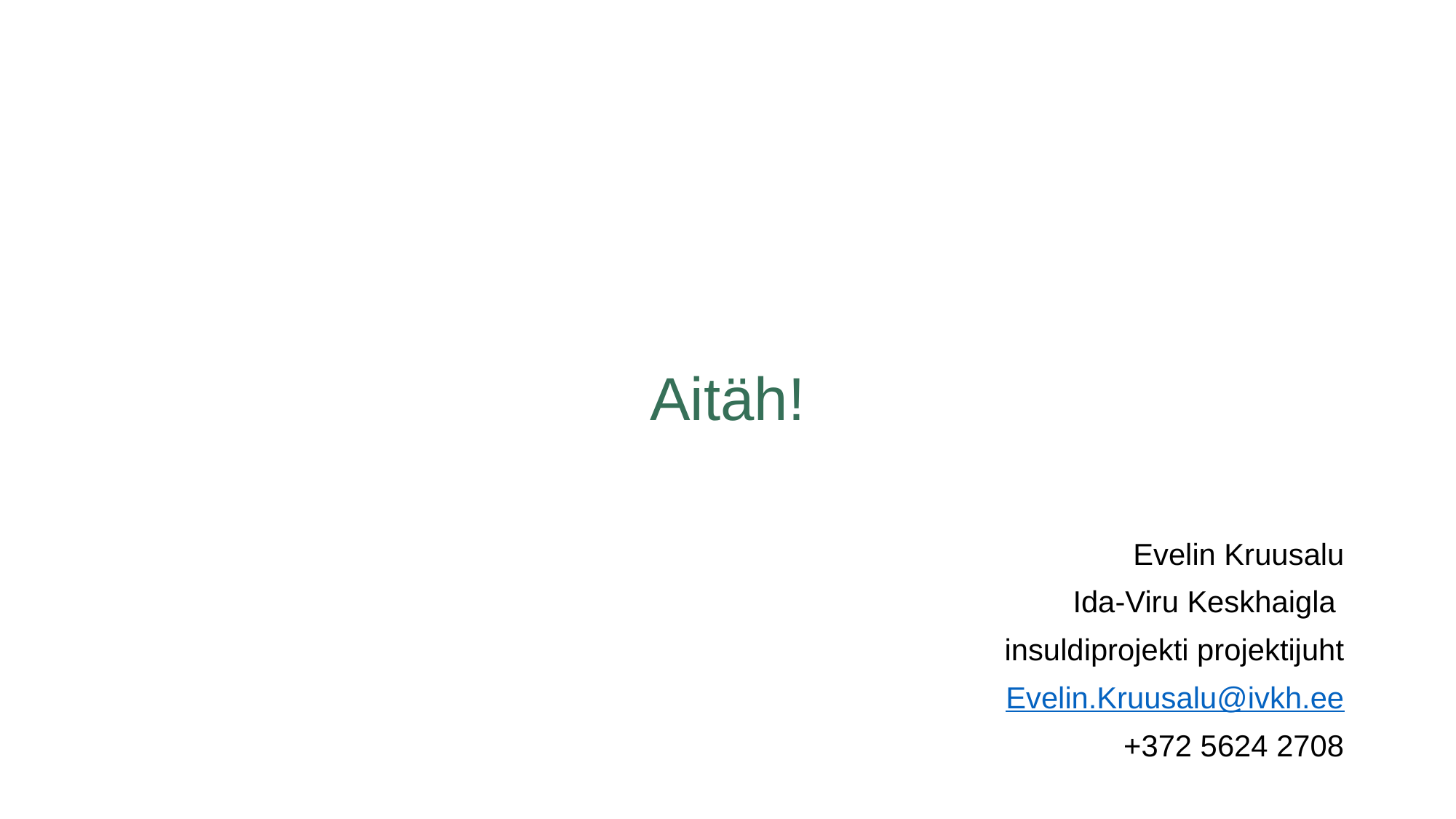

# Aitäh!

Evelin Kruusalu
Ida-Viru Keskhaigla
insuldiprojekti projektijuht
Evelin.Kruusalu@ivkh.ee
+372 5624 2708